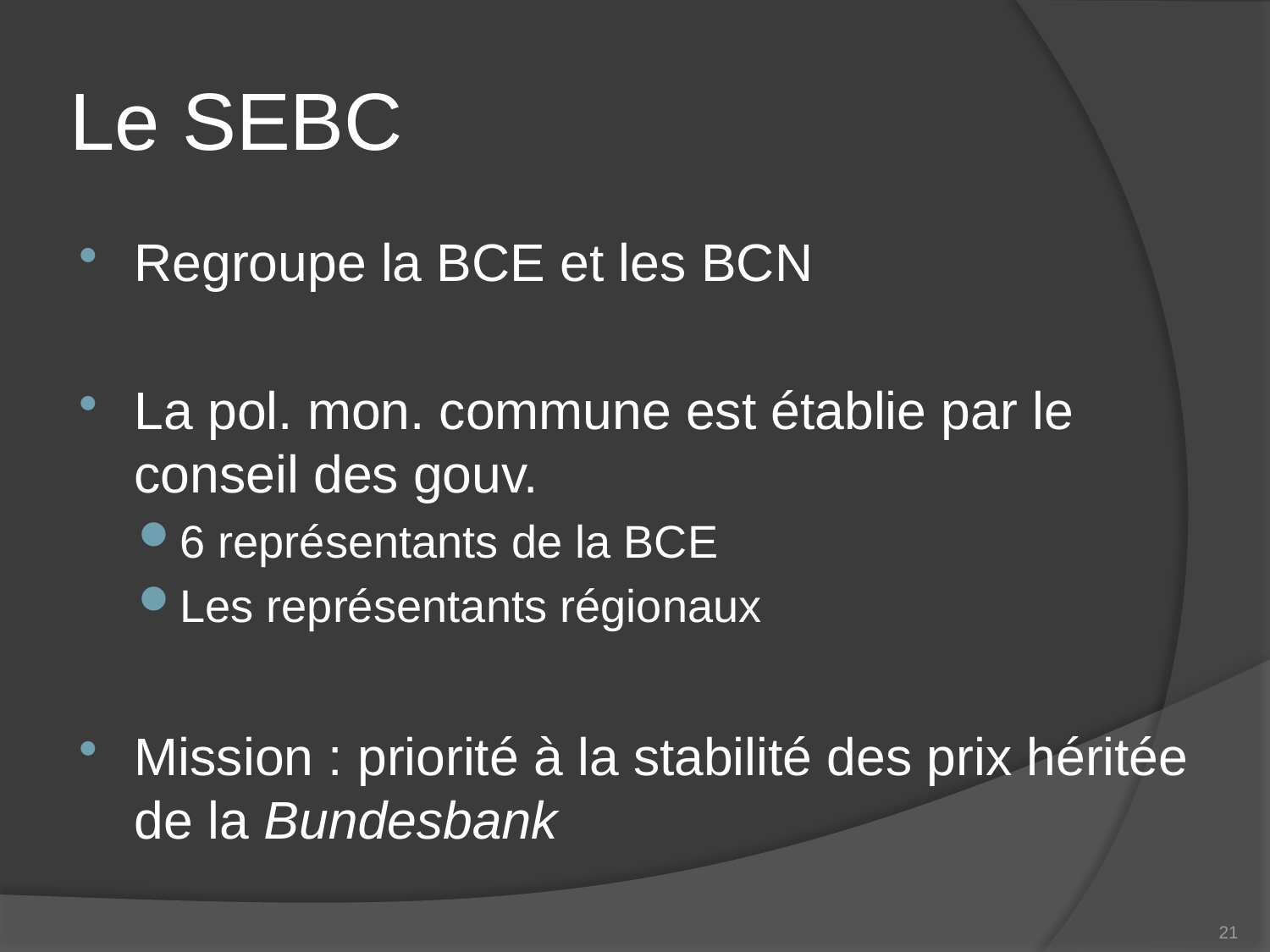

# Le SEBC
Regroupe la BCE et les BCN

La pol. mon. commune est établie par le conseil des gouv.
6 représentants de la BCE
Les représentants régionaux

Mission : priorité à la stabilité des prix héritée de la Bundesbank
21